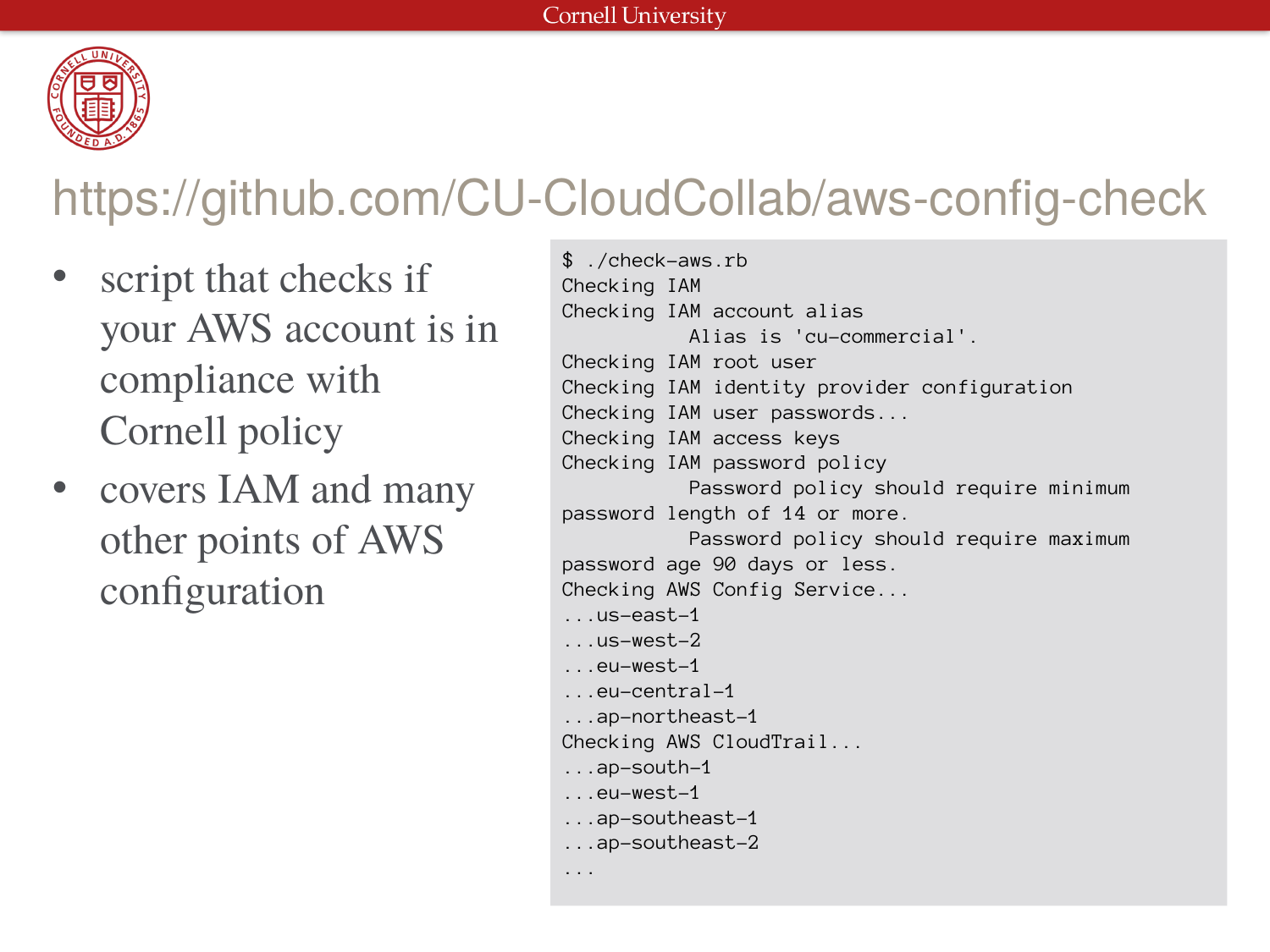

# https://github.com/CU-CloudCollab/aws-config-check
$ ./check-aws.rb
Checking IAM
Checking IAM account alias
	Alias is 'cu-commercial'.
Checking IAM root user
Checking IAM identity provider configuration
Checking IAM user passwords...
Checking IAM access keys
Checking IAM password policy
	Password policy should require minimum password length of 14 or more.
	Password policy should require maximum password age 90 days or less.
Checking AWS Config Service...
...us-east-1
...us-west-2
...eu-west-1
...eu-central-1
...ap-northeast-1
Checking AWS CloudTrail...
...ap-south-1
...eu-west-1
...ap-southeast-1
...ap-southeast-2
...
script that checks if your AWS account is in compliance with Cornell policy
covers IAM and many other points of AWS configuration